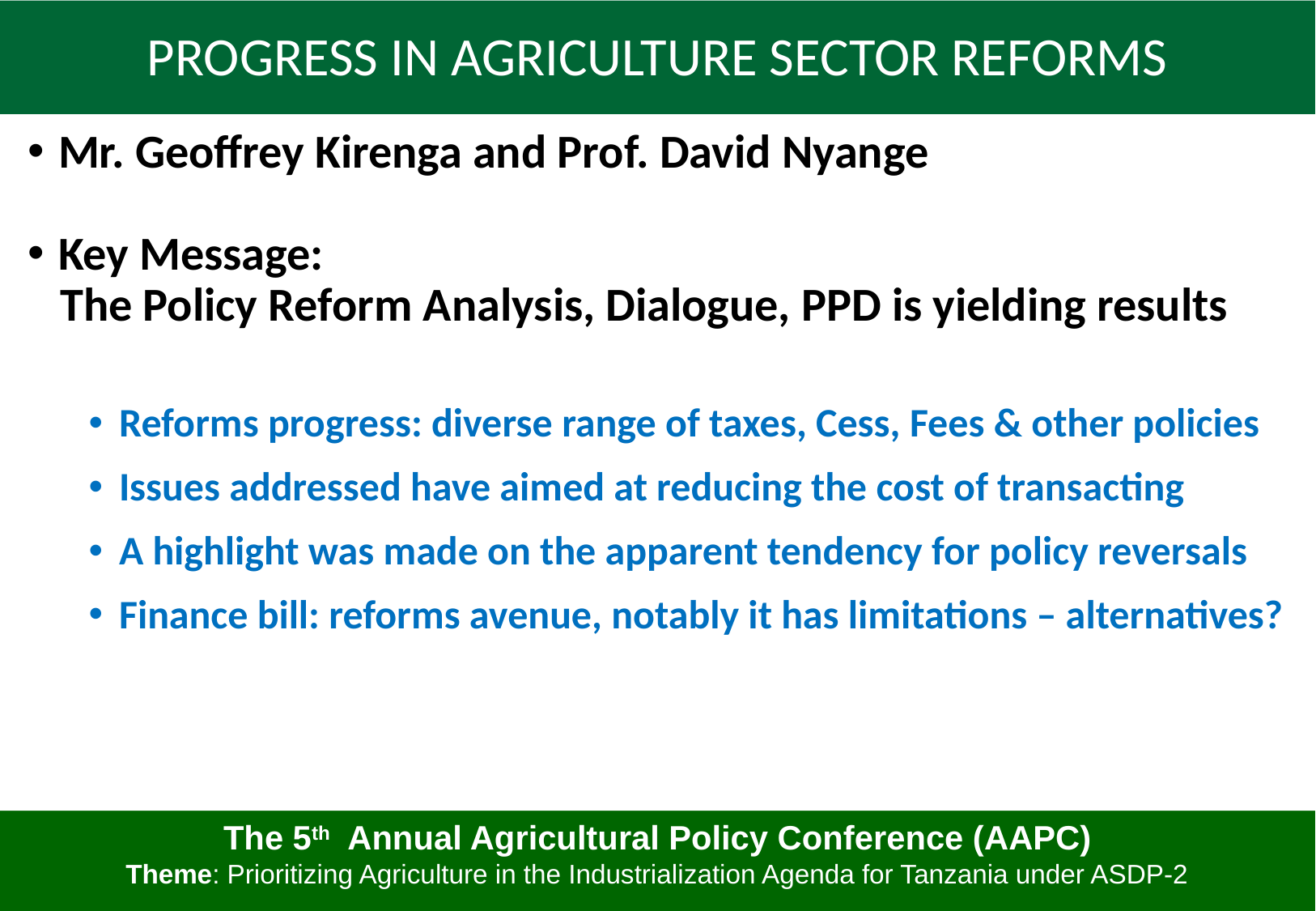

# PROGRESS IN AGRICULTURE SECTOR REFORMS
Mr. Geoffrey Kirenga and Prof. David Nyange

Key Message:
   The Policy Reform Analysis, Dialogue, PPD is yielding results

Reforms progress: diverse range of taxes, Cess, Fees & other policies
Issues addressed have aimed at reducing the cost of transacting
A highlight was made on the apparent tendency for policy reversals
Finance bill: reforms avenue, notably it has limitations – alternatives?

The 5th  Annual Agricultural Policy Conference (AAPC)
Theme: Prioritizing Agriculture in the Industrialization Agenda for Tanzania under ASDP-2